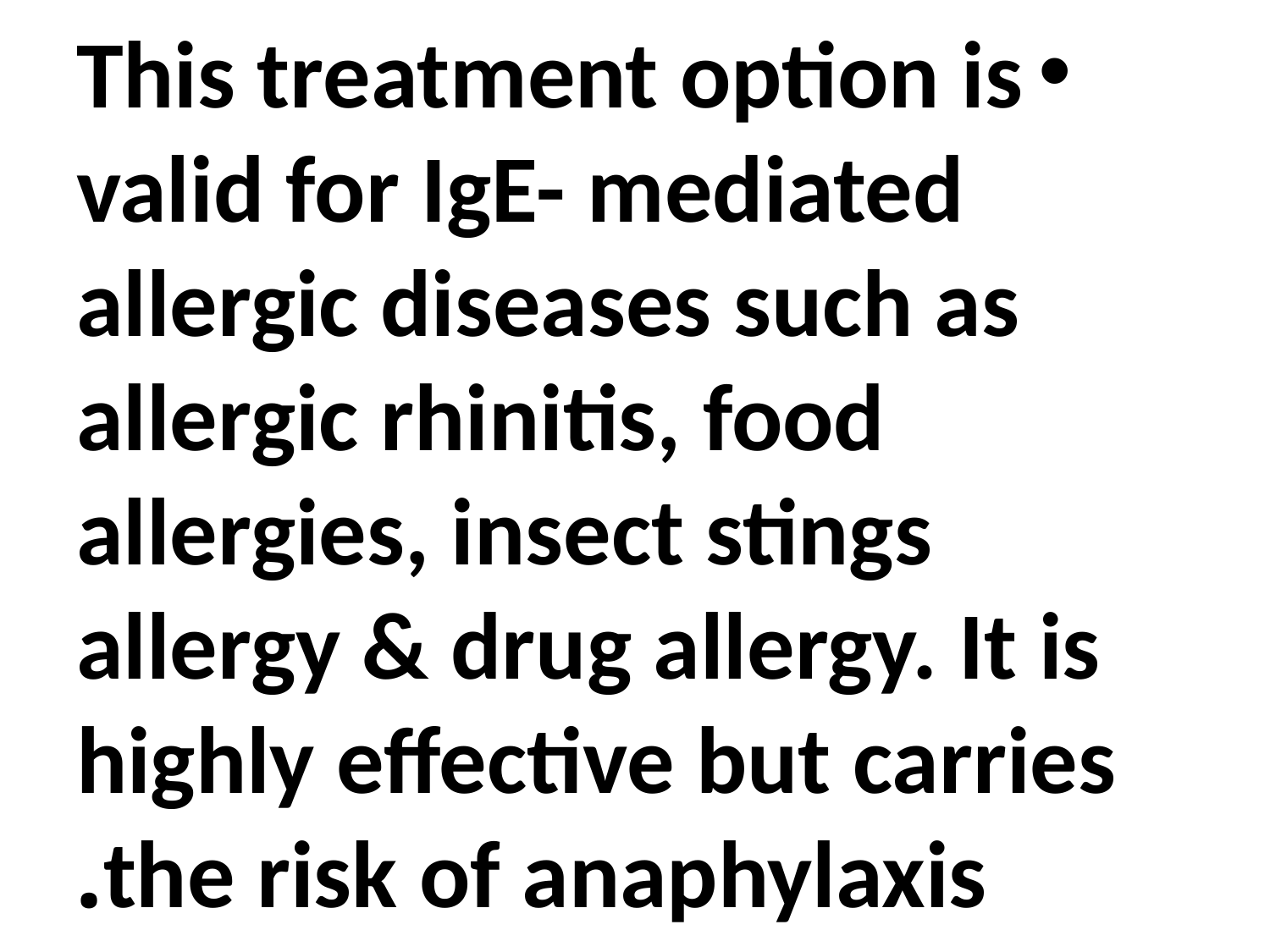

This treatment option is valid for IgE- mediated allergic diseases such as allergic rhinitis, food allergies, insect stings allergy & drug allergy. It is highly effective but carries the risk of anaphylaxis.
#